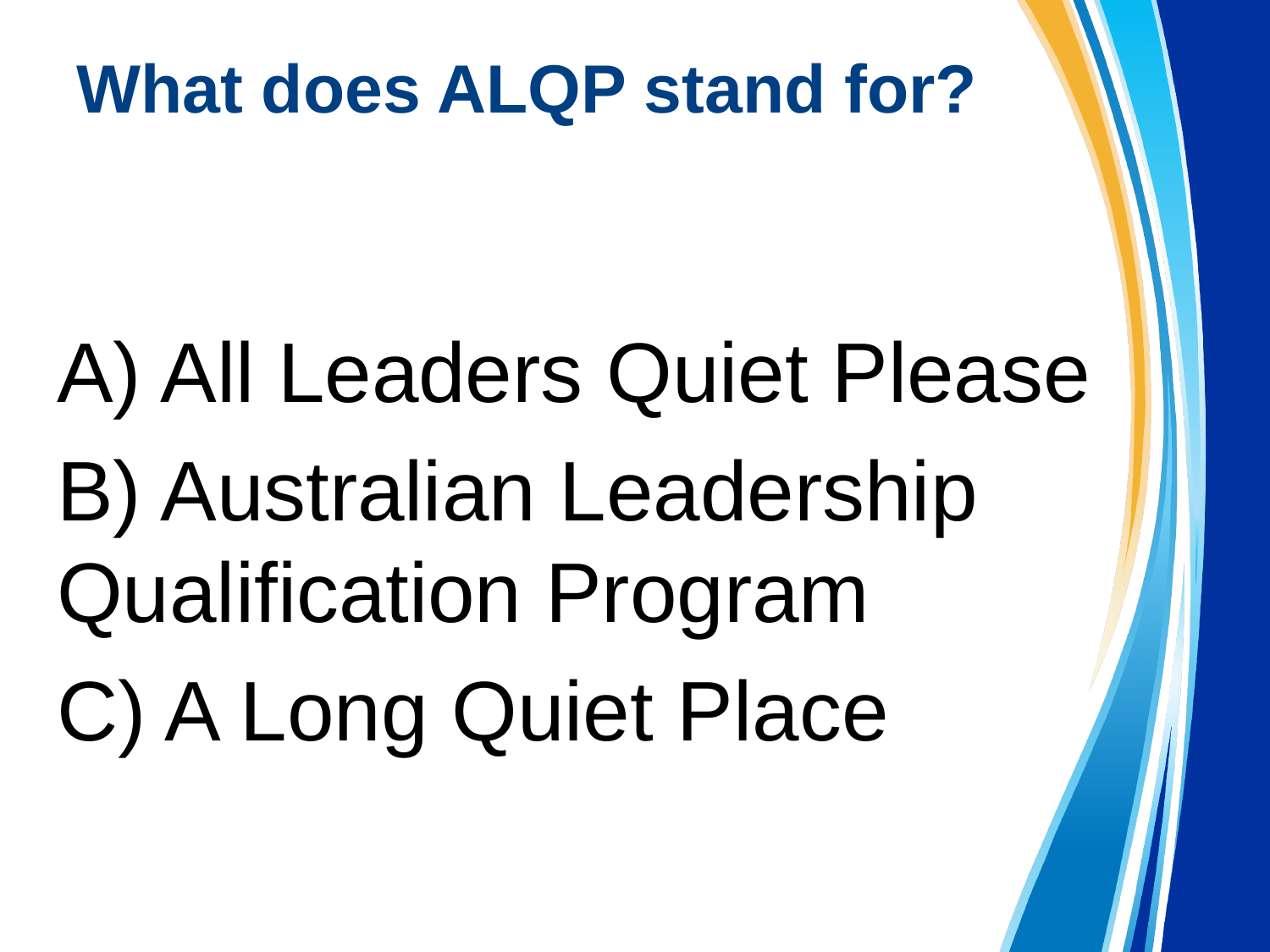

# What does ALQP stand for?
A) All Leaders Quiet Please
B) Australian Leadership Qualification Program
C) A Long Quiet Place